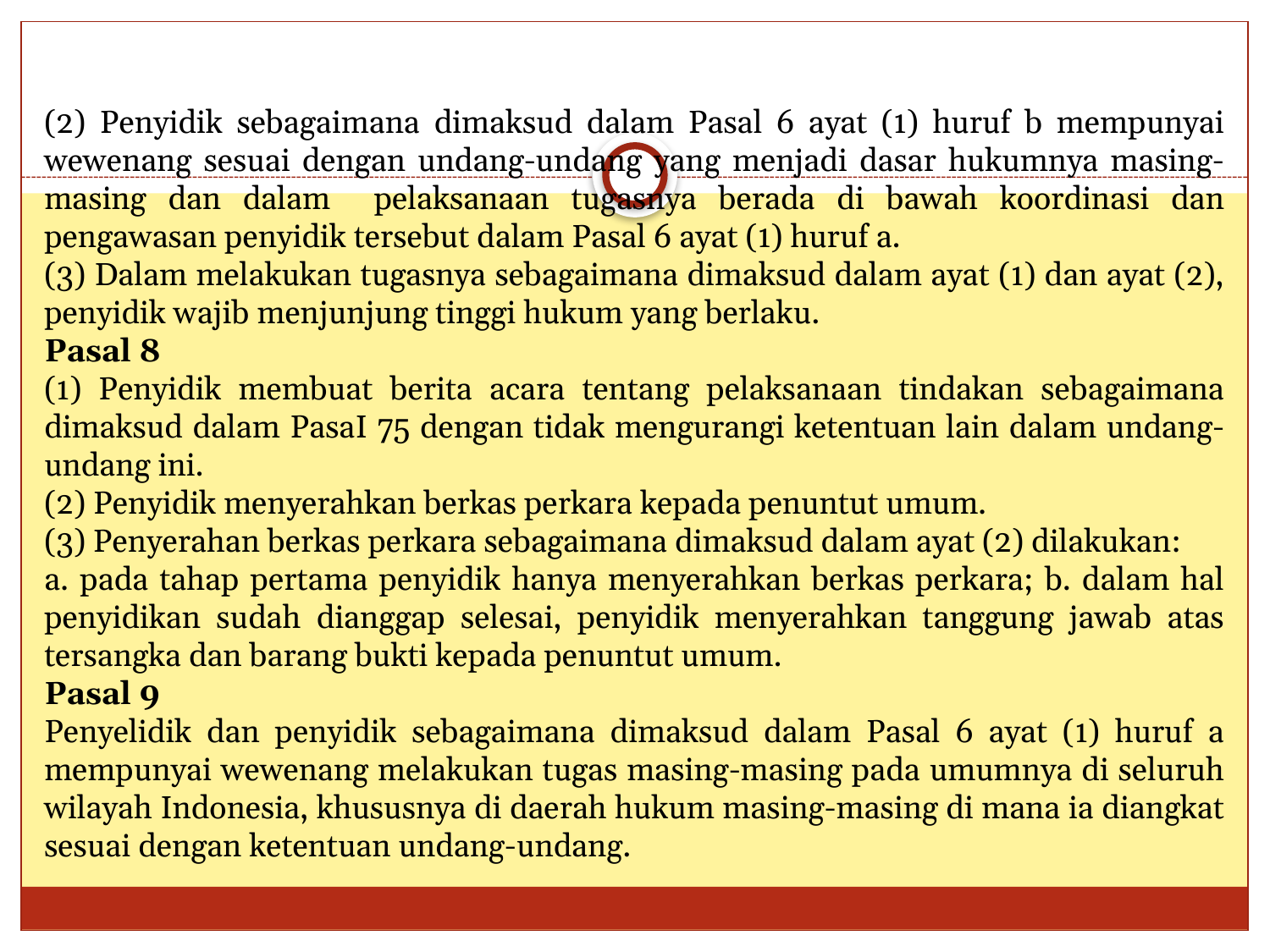

(2) Penyidik sebagaimana dimaksud dalam Pasal 6 ayat (1) huruf b mempunyai wewenang sesuai dengan undang-undang yang menjadi dasar hukumnya masing-masing dan dalam  pelaksanaan tugasnya berada di bawah koordinasi dan pengawasan penyidik tersebut dalam Pasal 6 ayat (1) huruf a.
(3) Dalam melakukan tugasnya sebagaimana dimaksud dalam ayat (1) dan ayat (2), penyidik wajib menjunjung tinggi hukum yang berlaku.
Pasal 8
(1) Penyidik membuat berita acara tentang pelaksanaan tindakan sebagaimana dimaksud dalam PasaI 75 dengan tidak mengurangi ketentuan lain dalam undang-undang ini.
(2) Penyidik menyerahkan berkas perkara kepada penuntut umum.
(3) Penyerahan berkas perkara sebagaimana dimaksud dalam ayat (2) dilakukan:
a. pada tahap pertama penyidik hanya menyerahkan berkas perkara; b. dalam hal penyidikan sudah dianggap selesai, penyidik menyerahkan tanggung jawab atas tersangka dan barang bukti kepada penuntut umum.
Pasal 9
Penyelidik dan penyidik sebagaimana dimaksud dalam Pasal 6 ayat (1) huruf a mempunyai wewenang melakukan tugas masing-masing pada umumnya di seluruh wilayah Indonesia, khususnya di daerah hukum masing-masing di mana ia diangkat sesuai dengan ketentuan undang-undang.